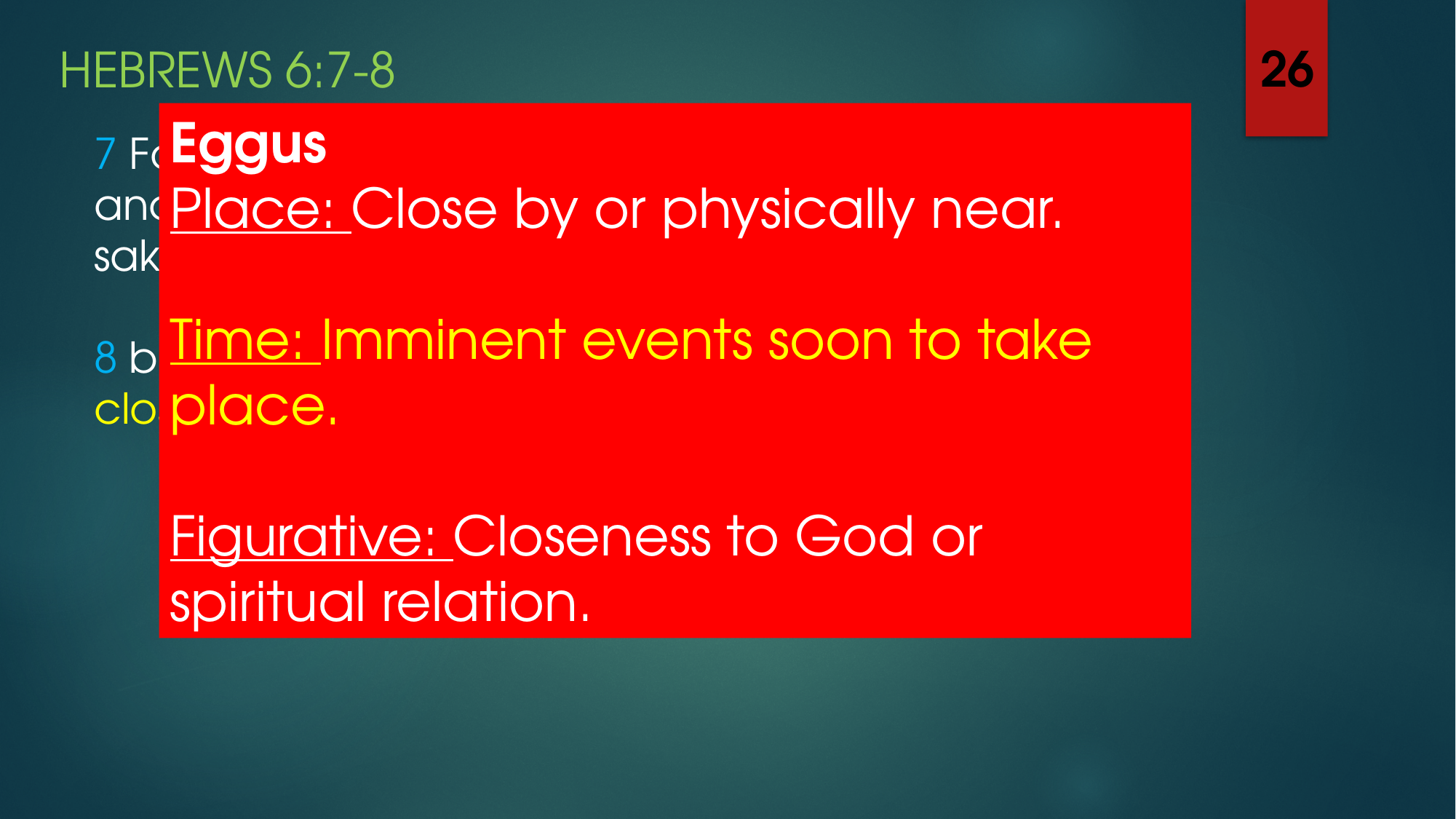

Hebrews 6:7-8
26
Eggus
Place: Close by or physically near.

Time: Imminent events soon to take place.

Figurative: Closeness to God or spiritual relation.
7 For ground that drinks the rain which often falls on it and brings forth vegetation useful to those for whose sake it is also tilled, receives a blessing from God;

8 but if it yields thorns and thistles, it is worthless and close to being cursed, and it ends up being burned.